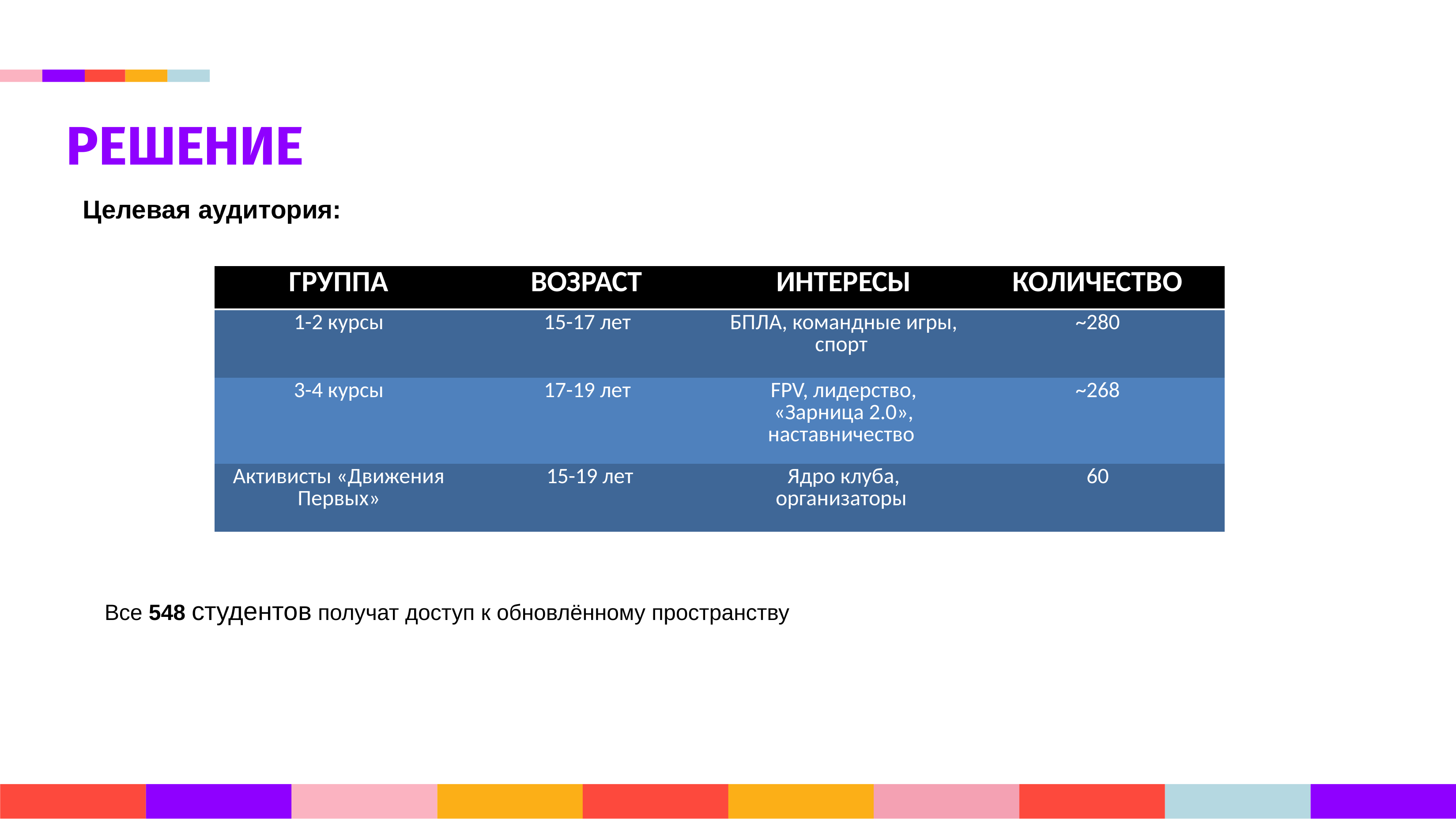

РЕШЕНИЕ
Целевая аудитория:
| ГРУППА | ВОЗРАСТ | ИНТЕРЕСЫ | КОЛИЧЕСТВО |
| --- | --- | --- | --- |
| 1-2 курсы | 15-17 лет | БПЛА, командные игры, спорт | ~280 |
| 3-4 курсы | 17-19 лет | FPV, лидерство, «Зарница 2.0», наставничество | ~268 |
| Активисты «Движения Первых» | 15-19 лет | Ядро клуба, организаторы | 60 |
Все 548 студентов получат доступ к обновлённому пространству